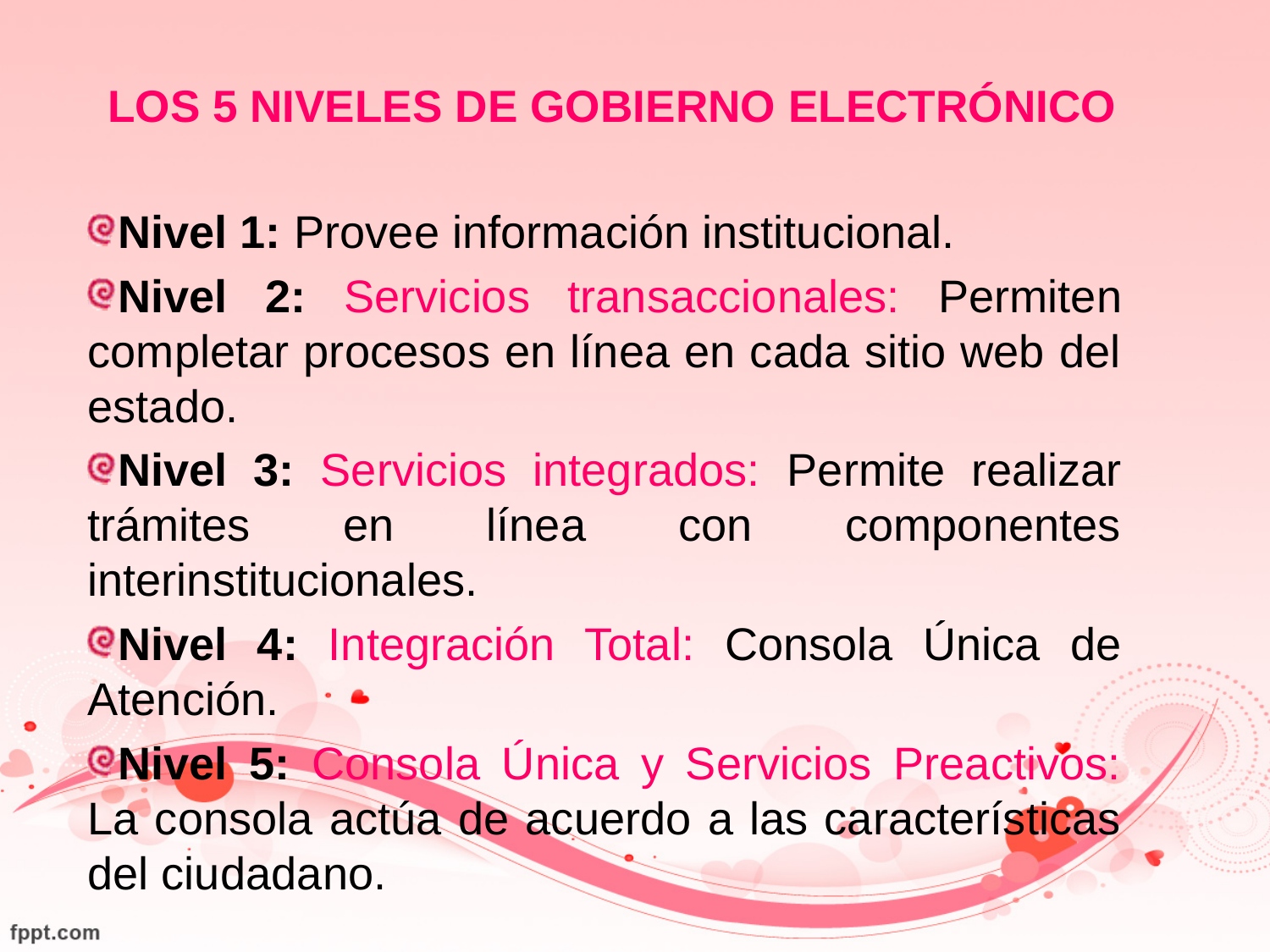

# LOS 5 NIVELES DE GOBIERNO ELECTRÓNICO
Nivel 1: Provee información institucional.
Nivel 2: Servicios transaccionales: Permiten completar procesos en línea en cada sitio web del estado.
Nivel 3: Servicios integrados: Permite realizar trámites en línea con componentes interinstitucionales.
Nivel 4: Integración Total: Consola Única de Atención.
Nivel 5: Consola Única y Servicios Preactivos: La consola actúa de acuerdo a las características del ciudadano.